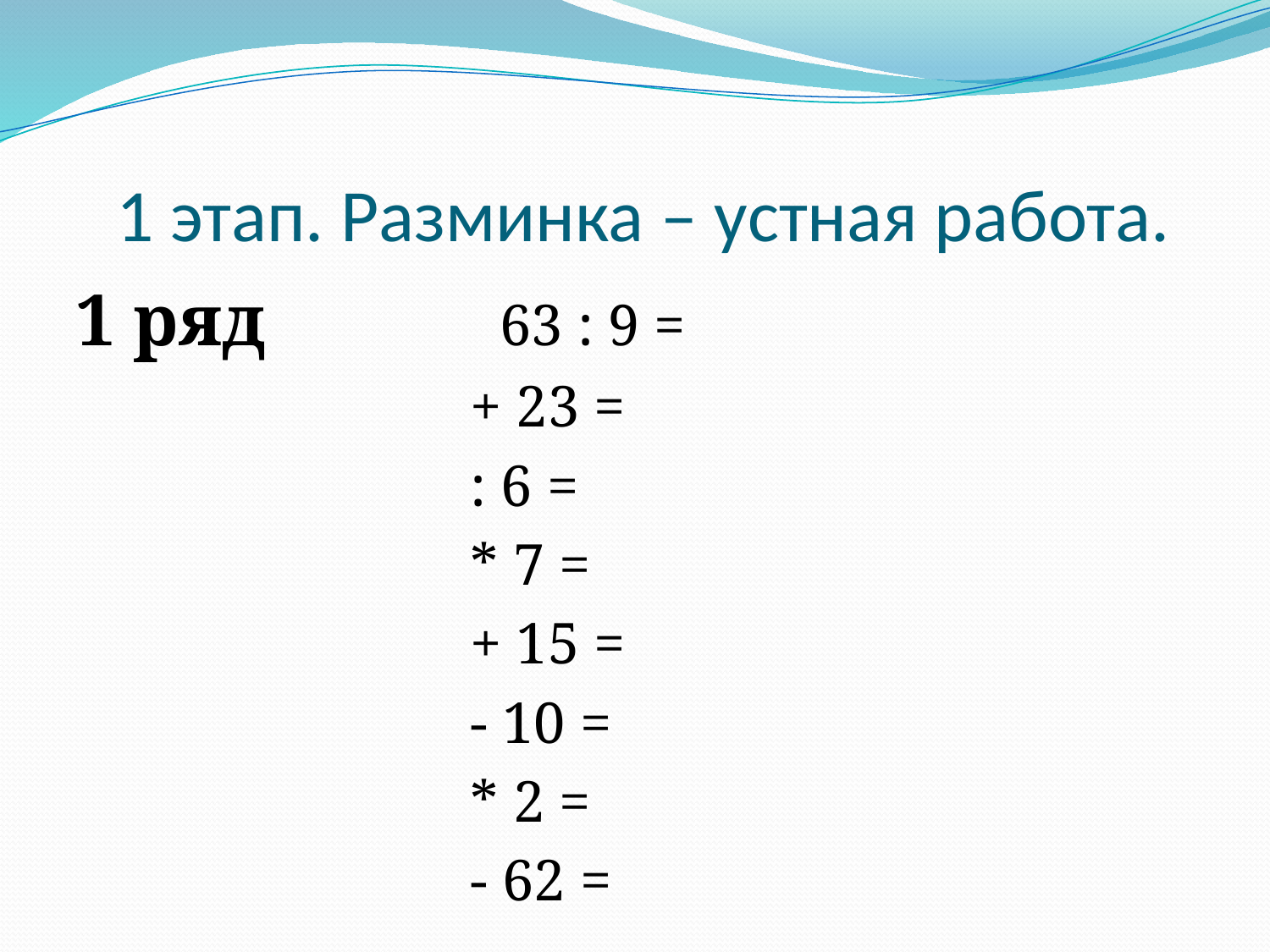

# 1 этап. Разминка – устная работа.
1 ряд                63 : 9 =
                           + 23 =
                           : 6 =
                           * 7 =
                           + 15 =
                           - 10 =
                           * 2 =
                           - 62 =